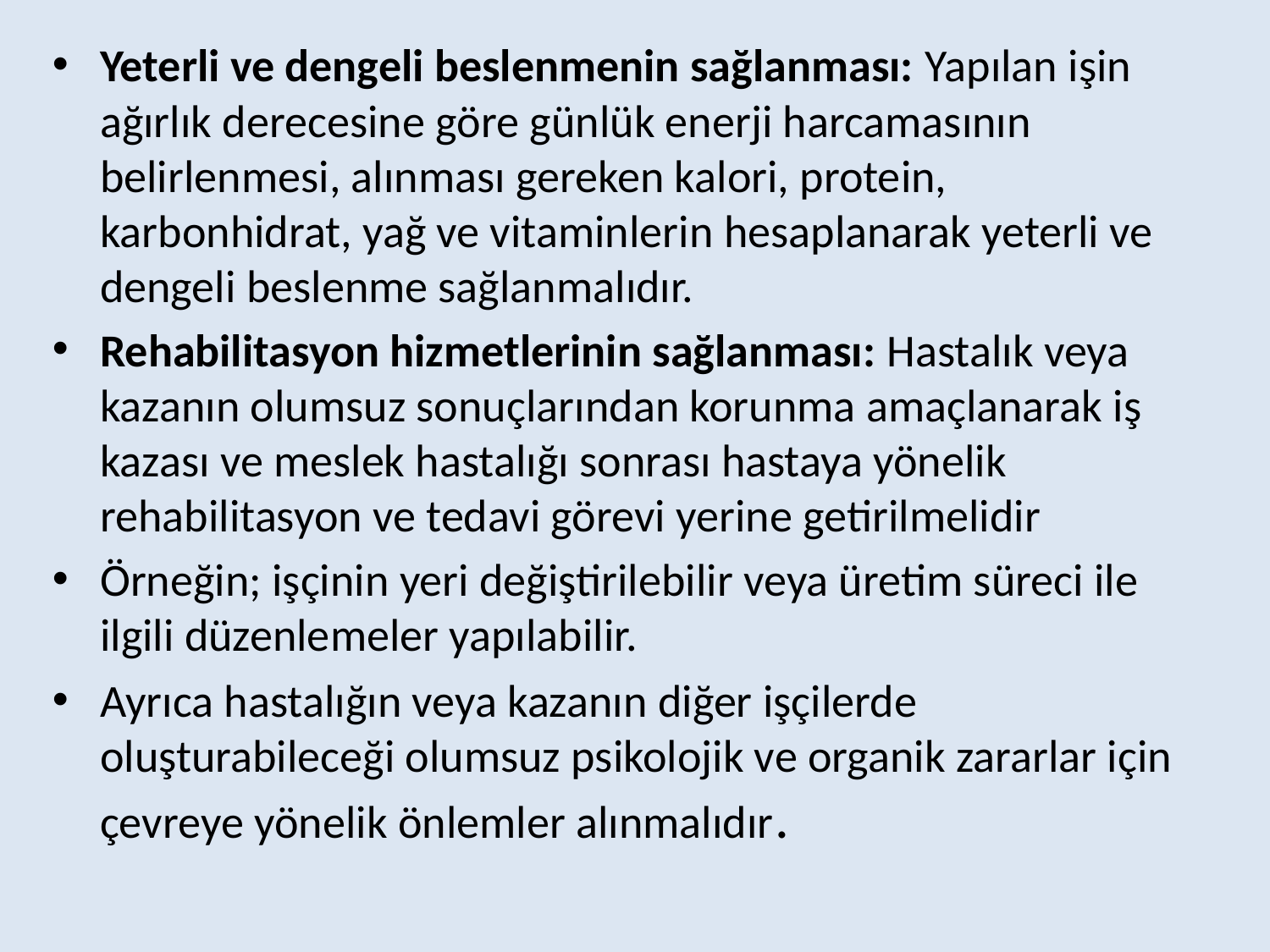

Yeterli ve dengeli beslenmenin sağlanması: Yapılan işin ağırlık derecesine göre günlük enerji harcamasının belirlenmesi, alınması gereken kalori, protein, karbonhidrat, yağ ve vitaminlerin hesaplanarak yeterli ve dengeli beslenme sağlanmalıdır.
Rehabilitasyon hizmetlerinin sağlanması: Hastalık veya kazanın olumsuz sonuçlarından korunma amaçlanarak iş kazası ve meslek hastalığı sonrası hastaya yönelik rehabilitasyon ve tedavi görevi yerine getirilmelidir
Örneğin; işçinin yeri değiştirilebilir veya üretim süreci ile ilgili düzenlemeler yapılabilir.
Ayrıca hastalığın veya kazanın diğer işçilerde oluşturabileceği olumsuz psikolojik ve organik zararlar için çevreye yönelik önlemler alınmalıdır.